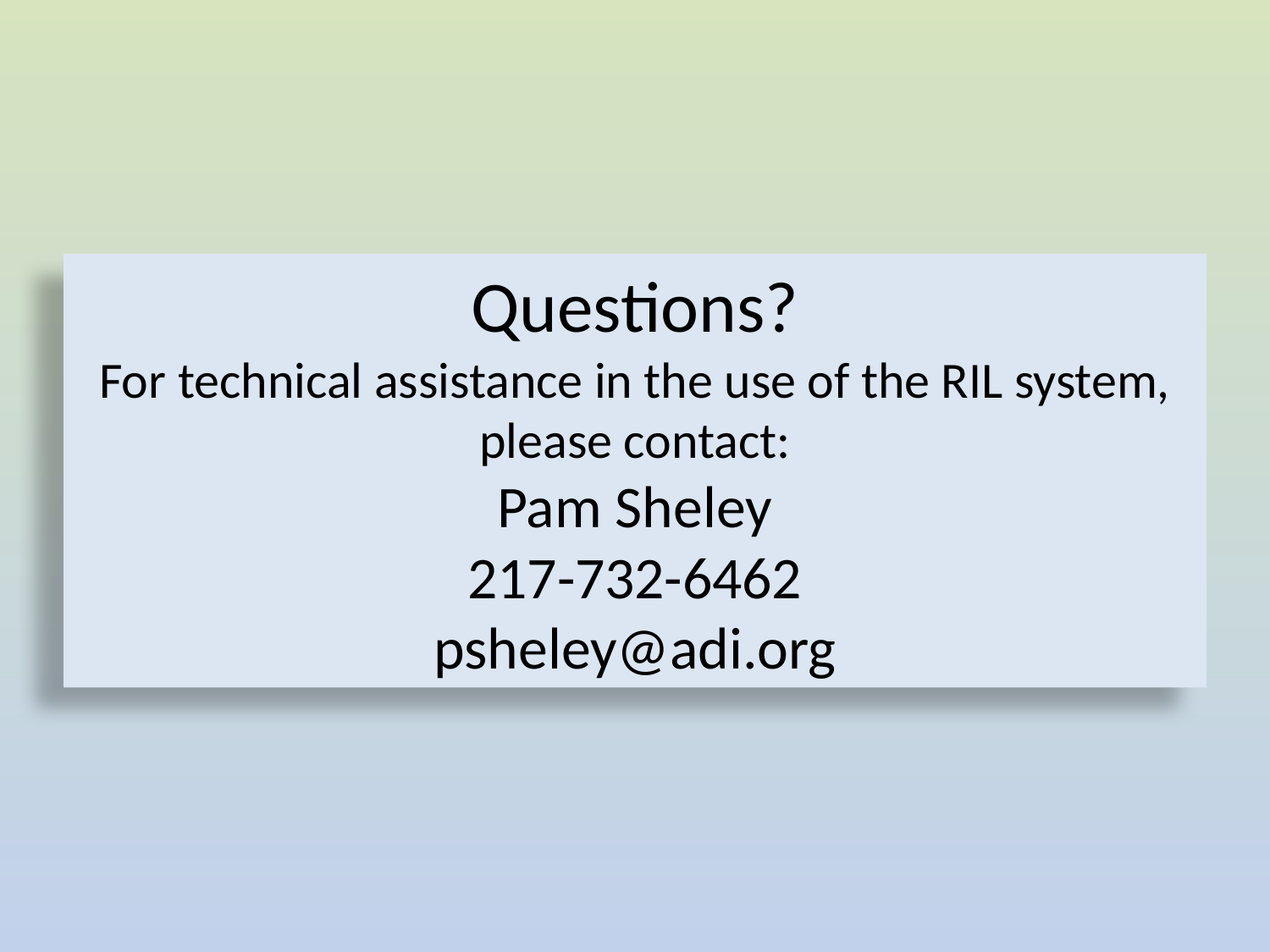

# Questions? For technical assistance in the use of the RIL system, please contact: Pam Sheley 217-732-6462 psheley@adi.org